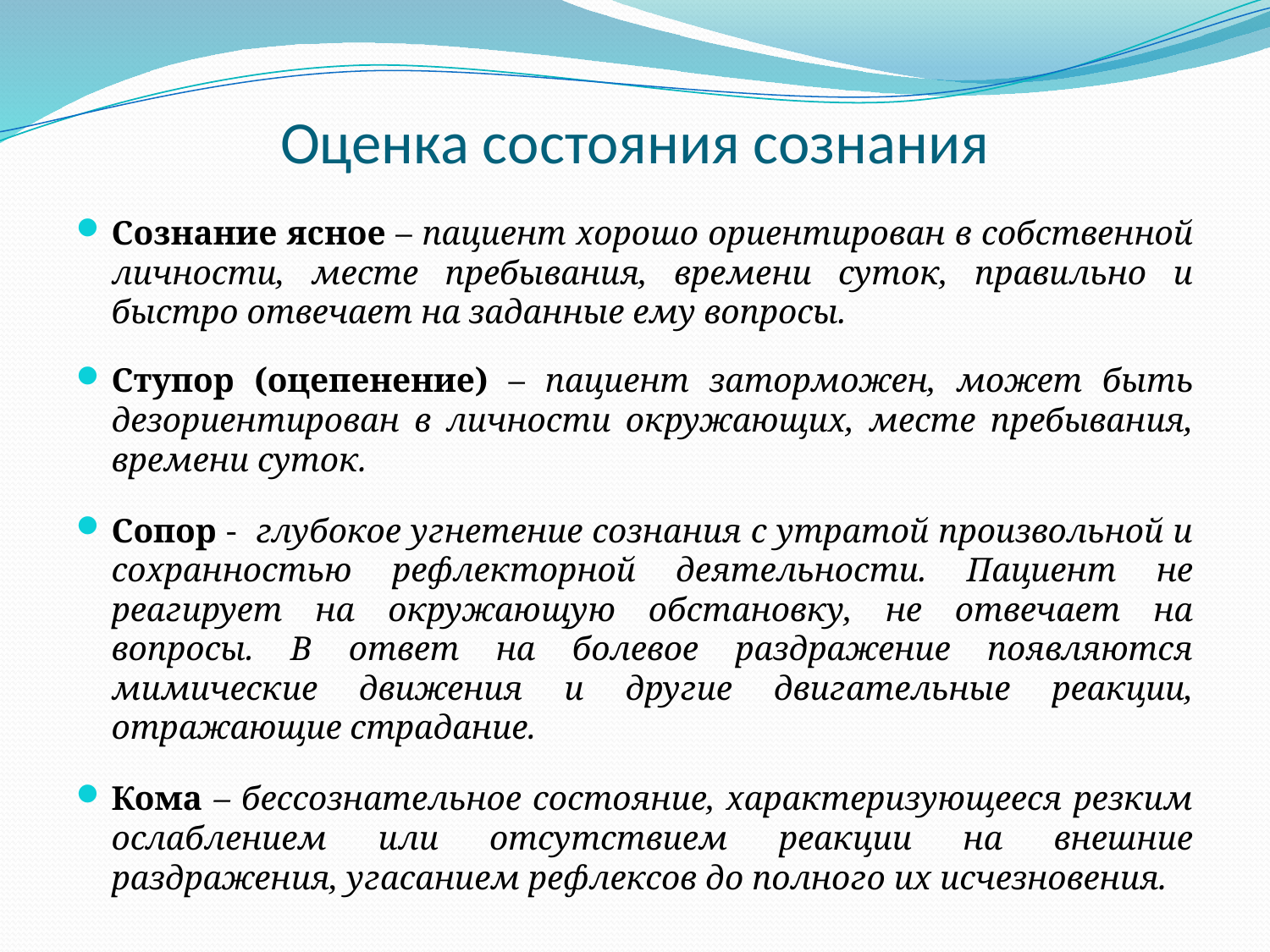

# Оценка состояния сознания
Сознание ясное – пациент хорошо ориентирован в собственной личности, месте пребывания, времени суток, правильно и быстро отвечает на заданные ему вопросы.

Ступор (оцепенение) – пациент заторможен, может быть дезориентирован в личности окружающих, месте пребывания, времени суток.

Сопор -  глубокое угнетение сознания с утратой произвольной и сохранностью рефлекторной деятельности. Пациент не реагирует на окружающую обстановку, не отвечает на вопросы. В ответ на болевое раздражение появляются мимические движения и другие двигательные реакции, отражающие страдание.

Кома – бессознательное состояние, характеризующееся резким ослаблением или отсутствием реакции на внешние раздражения, угасанием рефлексов до полного их исчезновения.